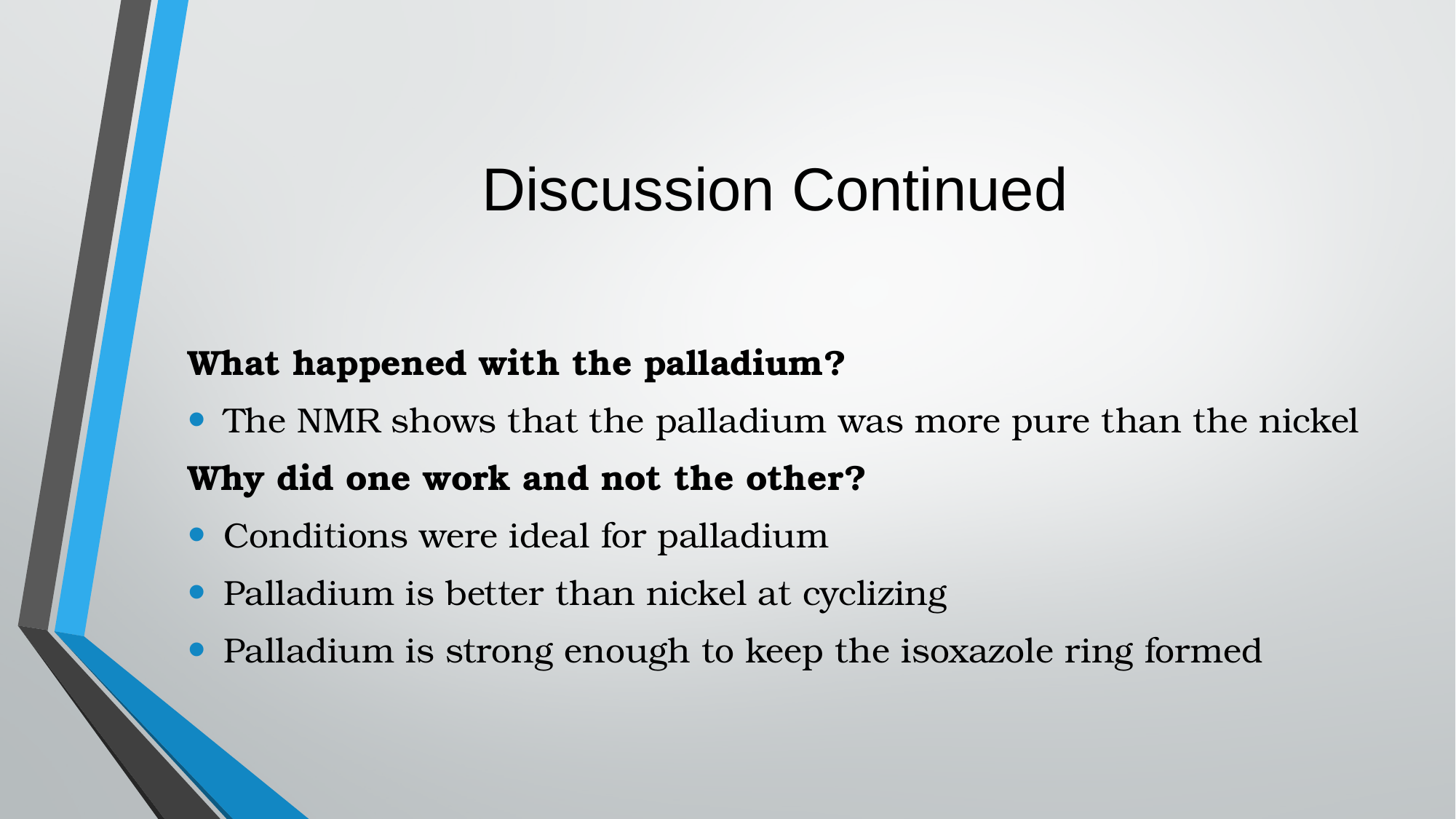

# Discussion Continued
What happened with the palladium?
The NMR shows that the palladium was more pure than the nickel
Why did one work and not the other?
Conditions were ideal for palladium
Palladium is better than nickel at cyclizing
Palladium is strong enough to keep the isoxazole ring formed